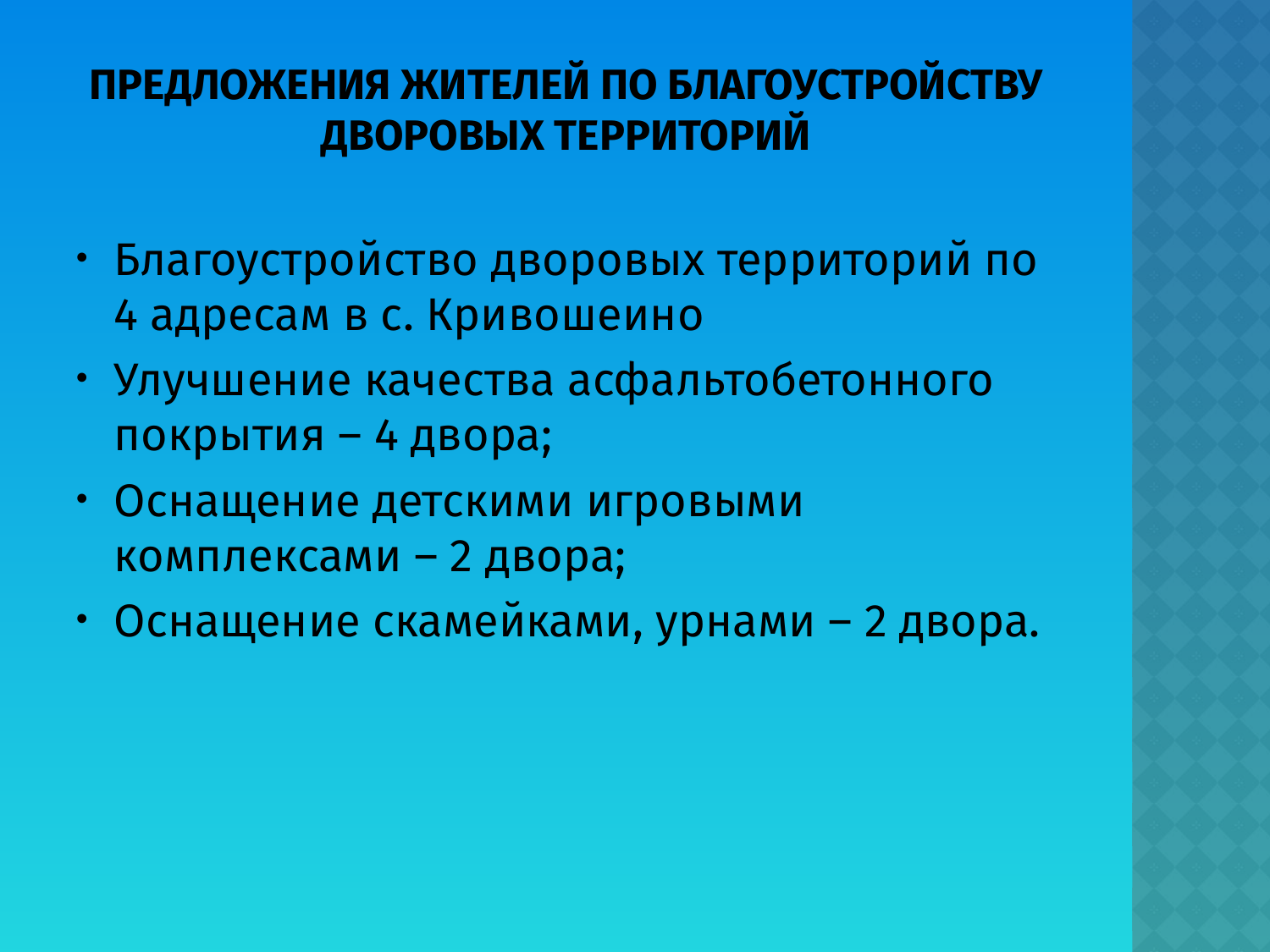

# Предложения жителей по благоустройству дворовых территорий
Благоустройство дворовых территорий по 4 адресам в с. Кривошеино
Улучшение качества асфальтобетонного покрытия – 4 двора;
Оснащение детскими игровыми комплексами – 2 двора;
Оснащение скамейками, урнами – 2 двора.